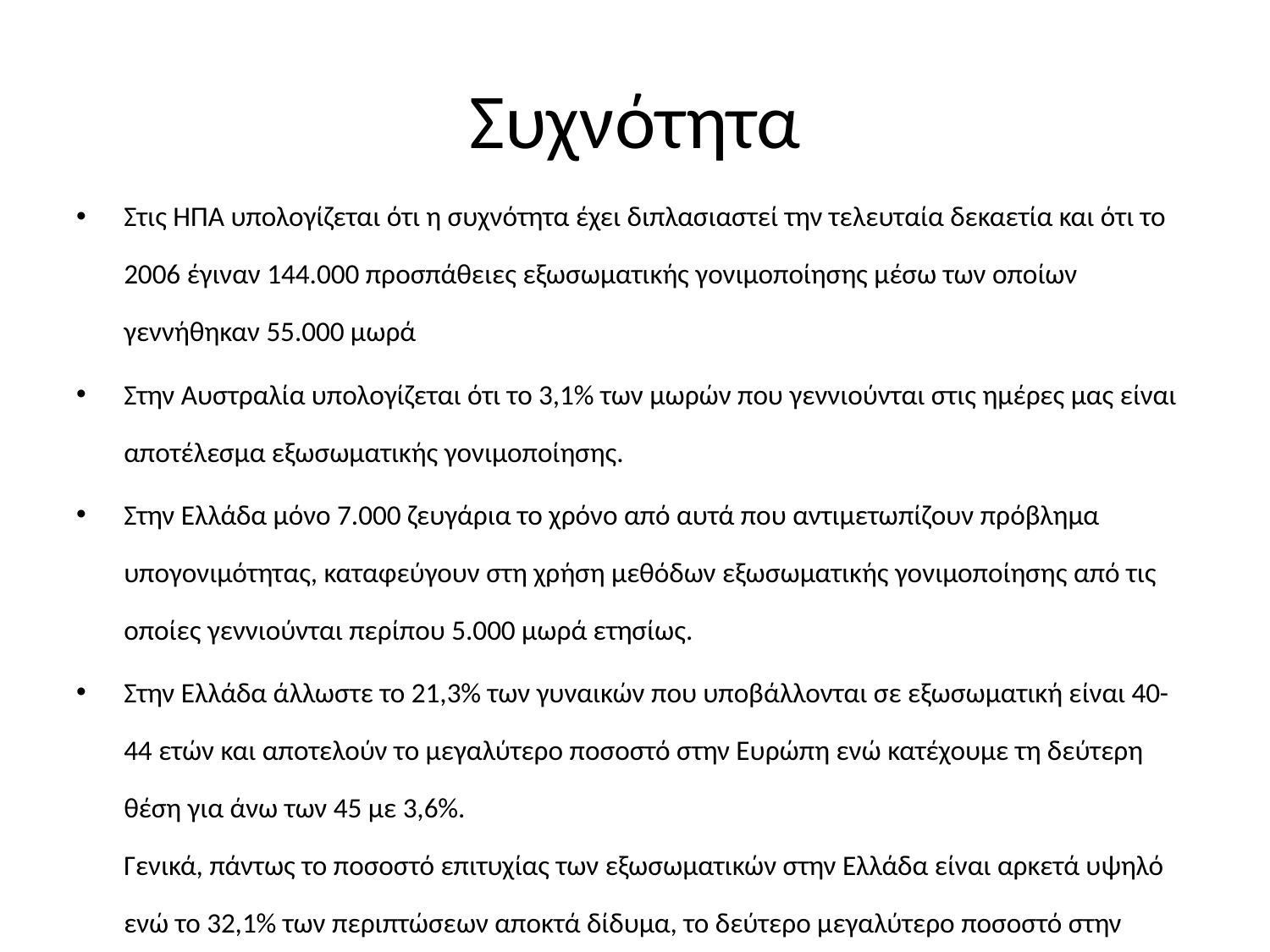

# Συχνότητα
Στις ΗΠΑ υπολογίζεται ότι η συχνότητα έχει διπλασιαστεί την τελευταία δεκαετία και ότι το 2006 έγιναν 144.000 προσπάθειες εξωσωματικής γονιμοποίησης μέσω των οποίων γεννήθηκαν 55.000 μωρά
Στην Αυστραλία υπολογίζεται ότι το 3,1% των μωρών που γεννιούνται στις ημέρες μας είναι αποτέλεσμα εξωσωματικής γονιμοποίησης.
Στην Ελλάδα μόνο 7.000 ζευγάρια το χρόνο από αυτά που αντιμετωπίζουν πρόβλημα υπογονιμότητας, καταφεύγουν στη χρήση μεθόδων εξωσωματικής γονιμοποίησης από τις οποίες γεννιούνται περίπου 5.000 μωρά ετησίως.
Στην Ελλάδα άλλωστε το 21,3% των γυναικών που υποβάλλονται σε εξωσωματική είναι 40-44 ετών και αποτελούν το μεγαλύτερο ποσοστό στην Ευρώπη ενώ κατέχουμε τη δεύτερη θέση για άνω των 45 με 3,6%.
Γενικά, πάντως το ποσοστό επιτυχίας των εξωσωματικών στην Ελλάδα είναι αρκετά υψηλό ενώ το 32,1% των περιπτώσεων αποκτά δίδυμα, το δεύτερο μεγαλύτερο ποσοστό στην Ευρώπη.